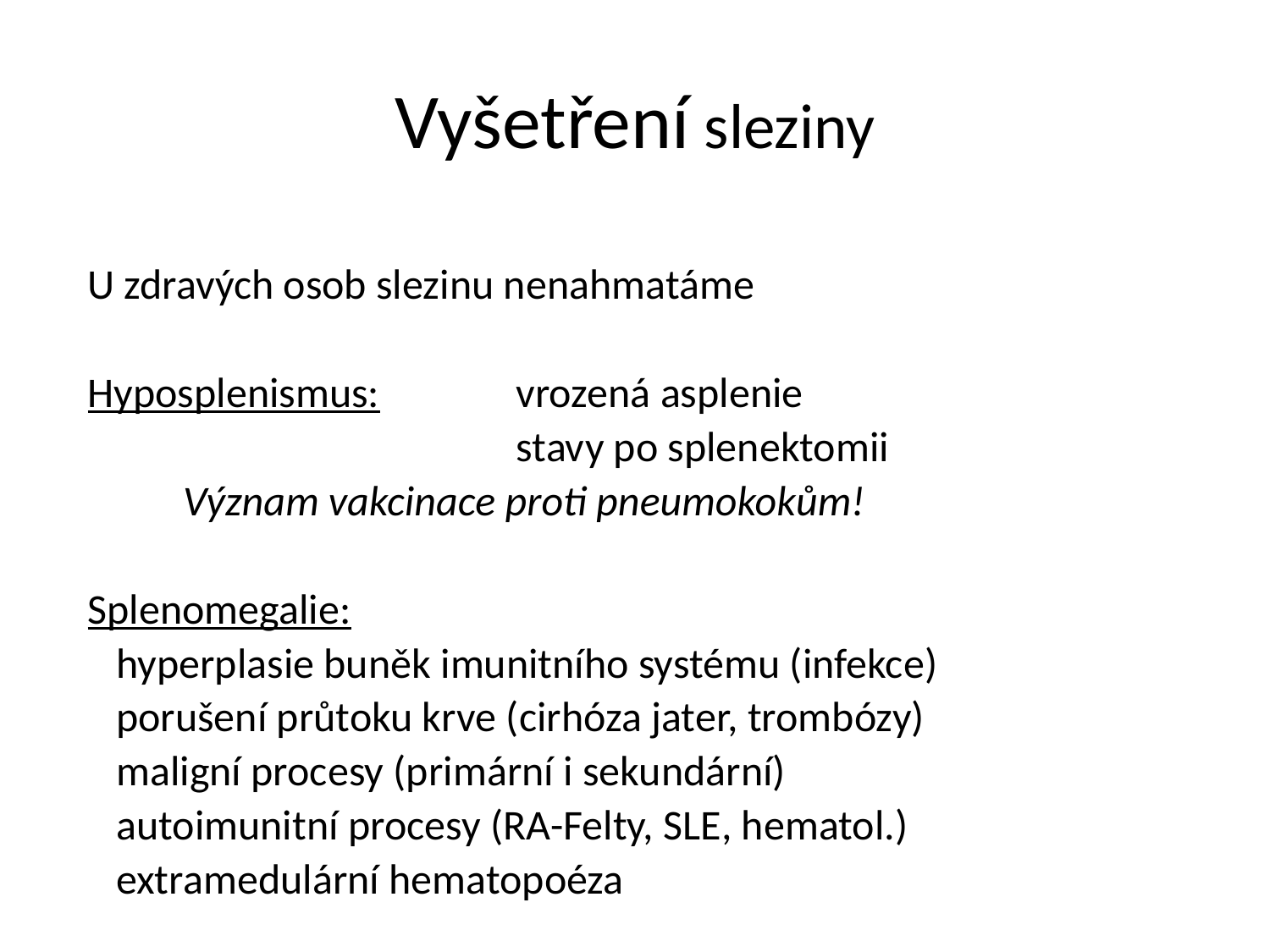

# Vyšetření sleziny
U zdravých osob slezinu nenahmatáme

Hyposplenismus: 	vrozená asplenie
                          		stavy po splenektomii
          Význam vakcinace proti pneumokokům!

Splenomegalie:
   hyperplasie buněk imunitního systému (infekce)
   porušení průtoku krve (cirhóza jater, trombózy)
   maligní procesy (primární i sekundární)
   autoimunitní procesy (RA-Felty, SLE, hematol.)
   extramedulární hematopoéza